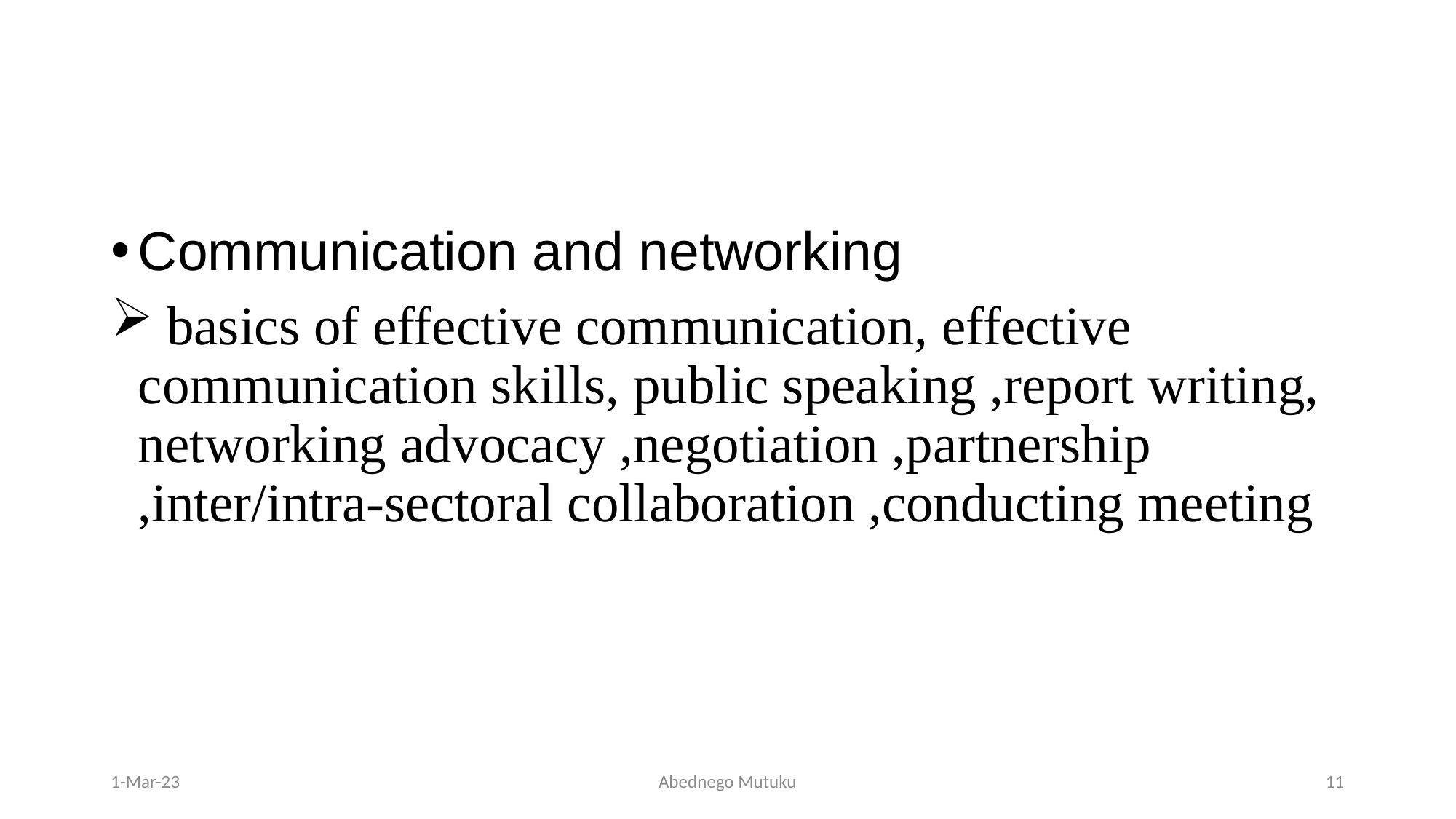

#
Communication and networking
 basics of effective communication, effective communication skills, public speaking ,report writing, networking advocacy ,negotiation ,partnership ,inter/intra-sectoral collaboration ,conducting meeting
1-Mar-23
Abednego Mutuku
11